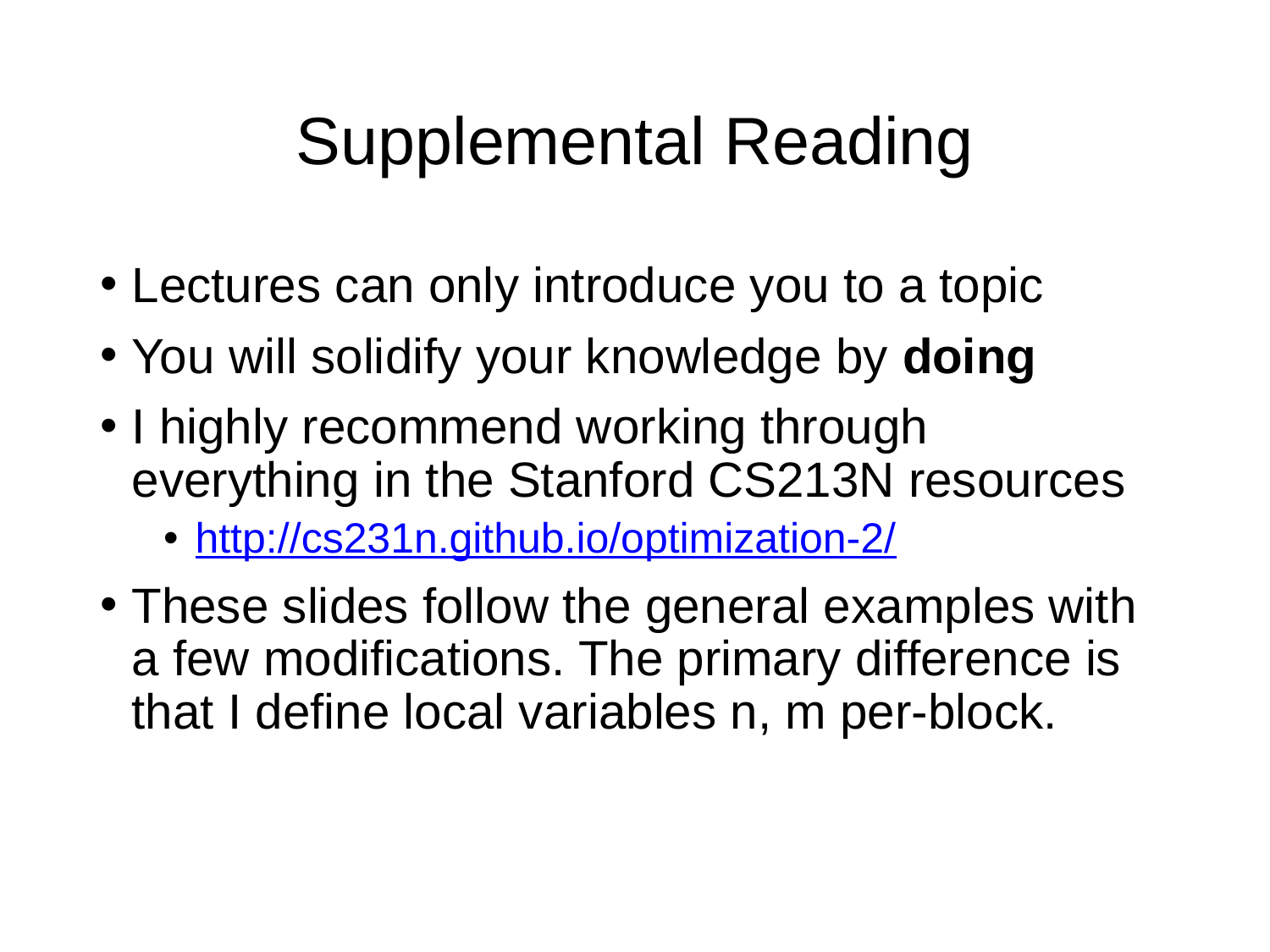

# Supplemental Reading
Lectures can only introduce you to a topic
You will solidify your knowledge by doing
I highly recommend working through everything in the Stanford CS213N resources
http://cs231n.github.io/optimization-2/
These slides follow the general examples with a few modifications. The primary difference is that I define local variables n, m per-block.